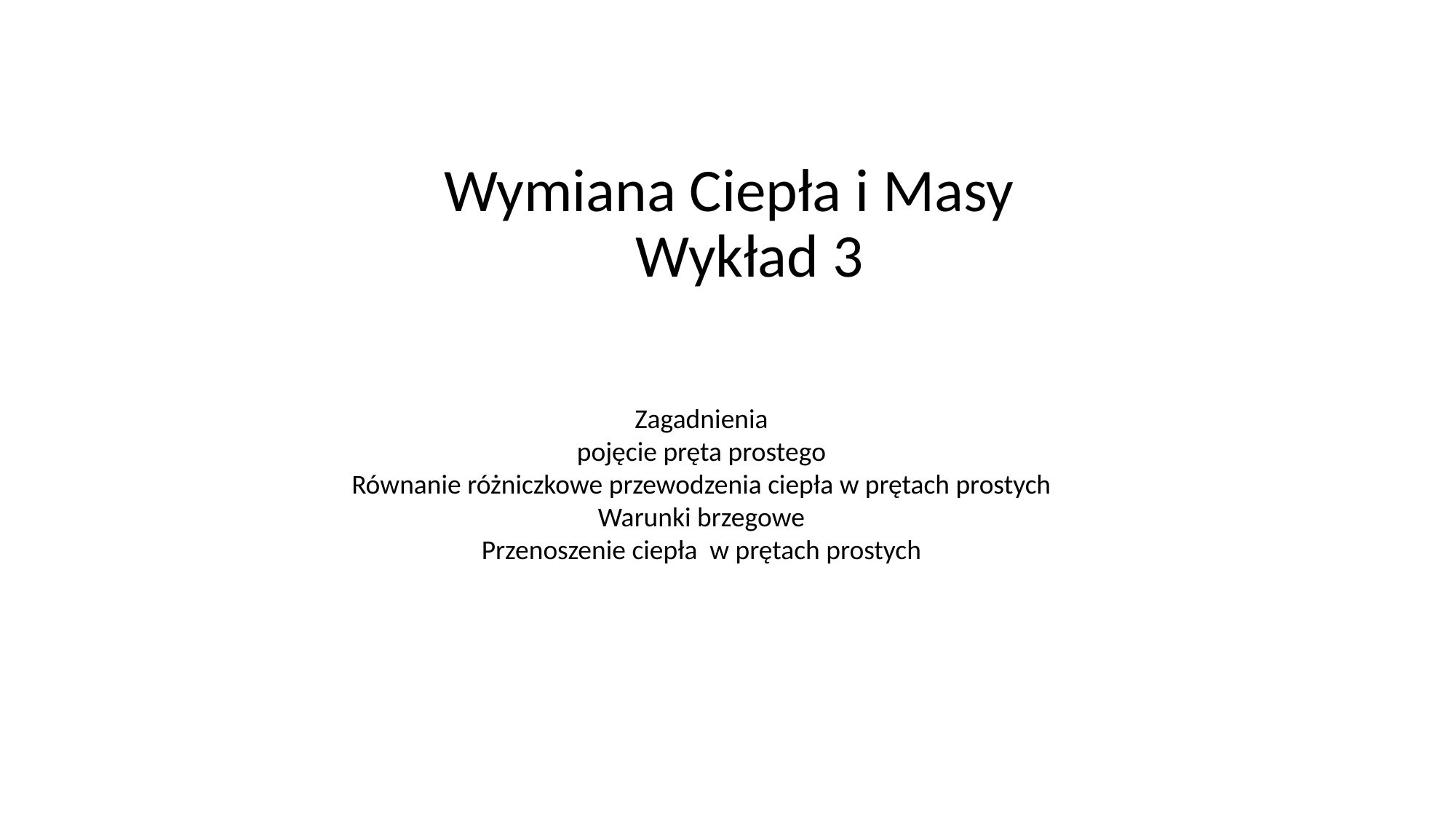

# Wymiana Ciepła i Masy Wykład 3
Zagadnienia
pojęcie pręta prostego
Równanie różniczkowe przewodzenia ciepła w prętach prostych
Warunki brzegowe
Przenoszenie ciepła  w prętach prostych